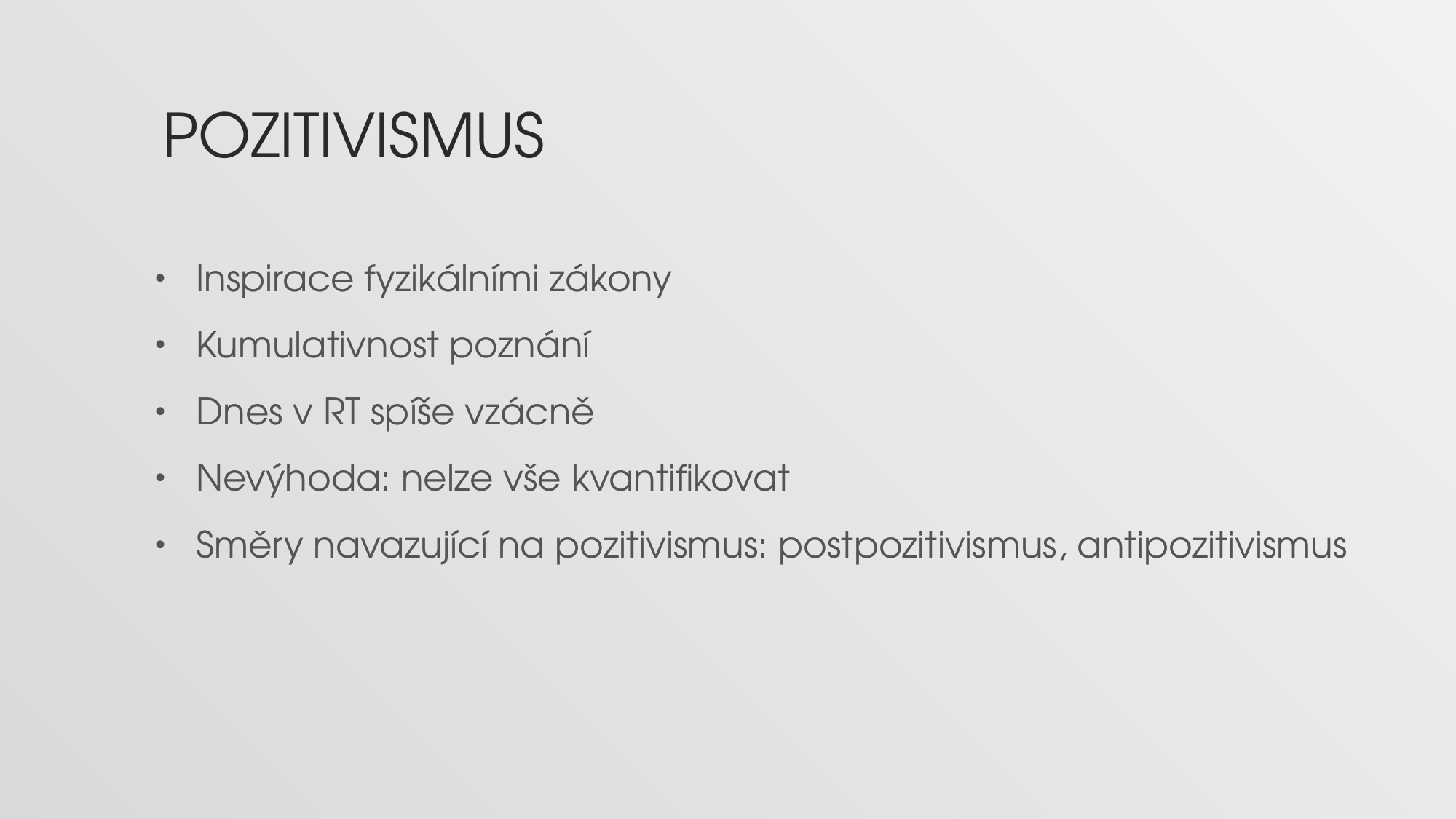

pozitivismus
Inspirace fyzikálními zákony
Kumulativnost poznání
Dnes v RT spíše vzácně
Nevýhoda: nelze vše kvantifikovat
Směry navazující na pozitivismus: postpozitivismus, antipozitivismus